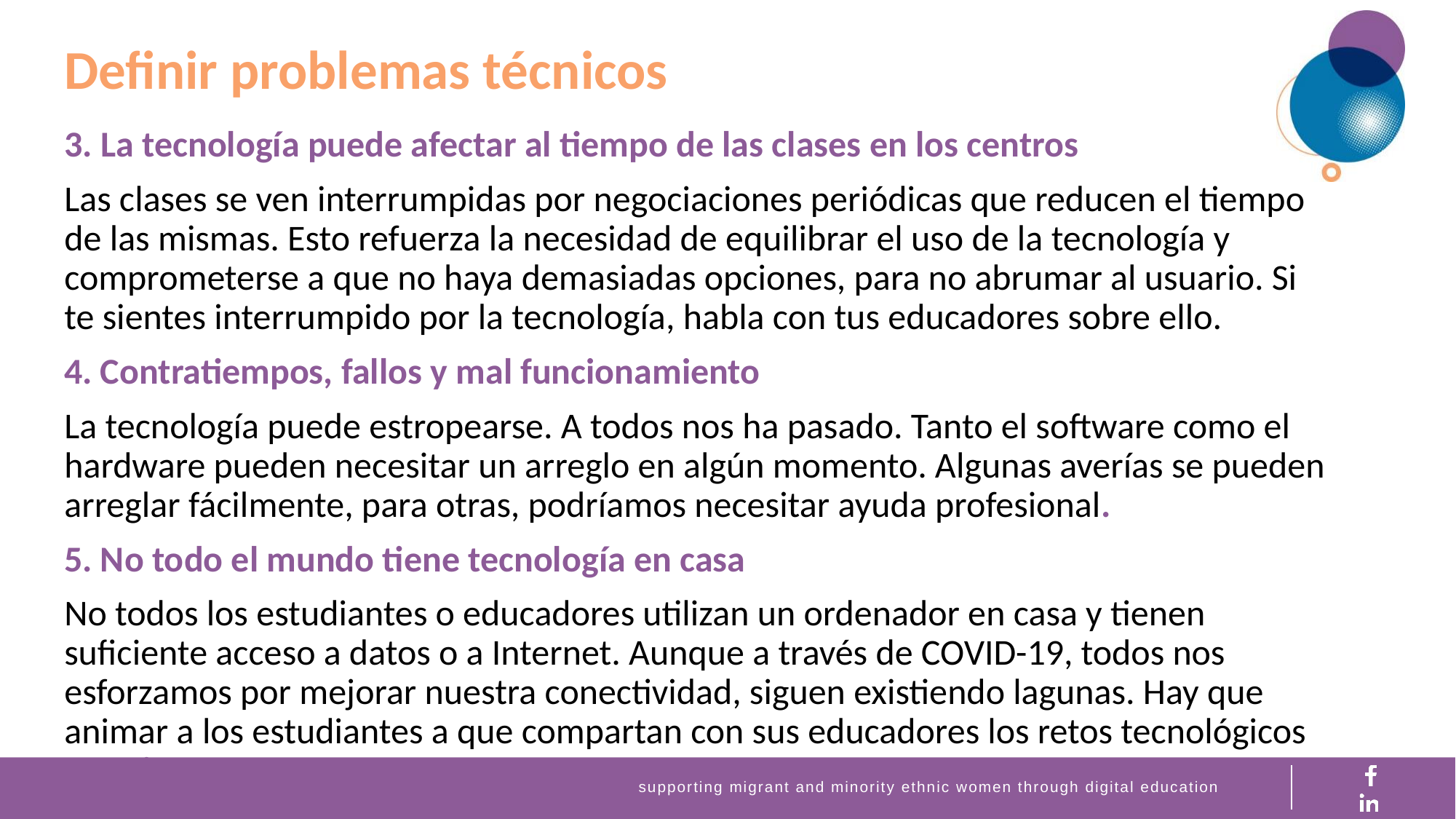

Definir problemas técnicos
3. La tecnología puede afectar al tiempo de las clases en los centros
Las clases se ven interrumpidas por negociaciones periódicas que reducen el tiempo de las mismas. Esto refuerza la necesidad de equilibrar el uso de la tecnología y comprometerse a que no haya demasiadas opciones, para no abrumar al usuario. Si te sientes interrumpido por la tecnología, habla con tus educadores sobre ello.
4. Contratiempos, fallos y mal funcionamiento
La tecnología puede estropearse. A todos nos ha pasado. Tanto el software como el hardware pueden necesitar un arreglo en algún momento. Algunas averías se pueden arreglar fácilmente, para otras, podríamos necesitar ayuda profesional.
5. No todo el mundo tiene tecnología en casa
No todos los estudiantes o educadores utilizan un ordenador en casa y tienen suficiente acceso a datos o a Internet. Aunque a través de COVID-19, todos nos esforzamos por mejorar nuestra conectividad, siguen existiendo lagunas. Hay que animar a los estudiantes a que compartan con sus educadores los retos tecnológicos que tienen en casa.